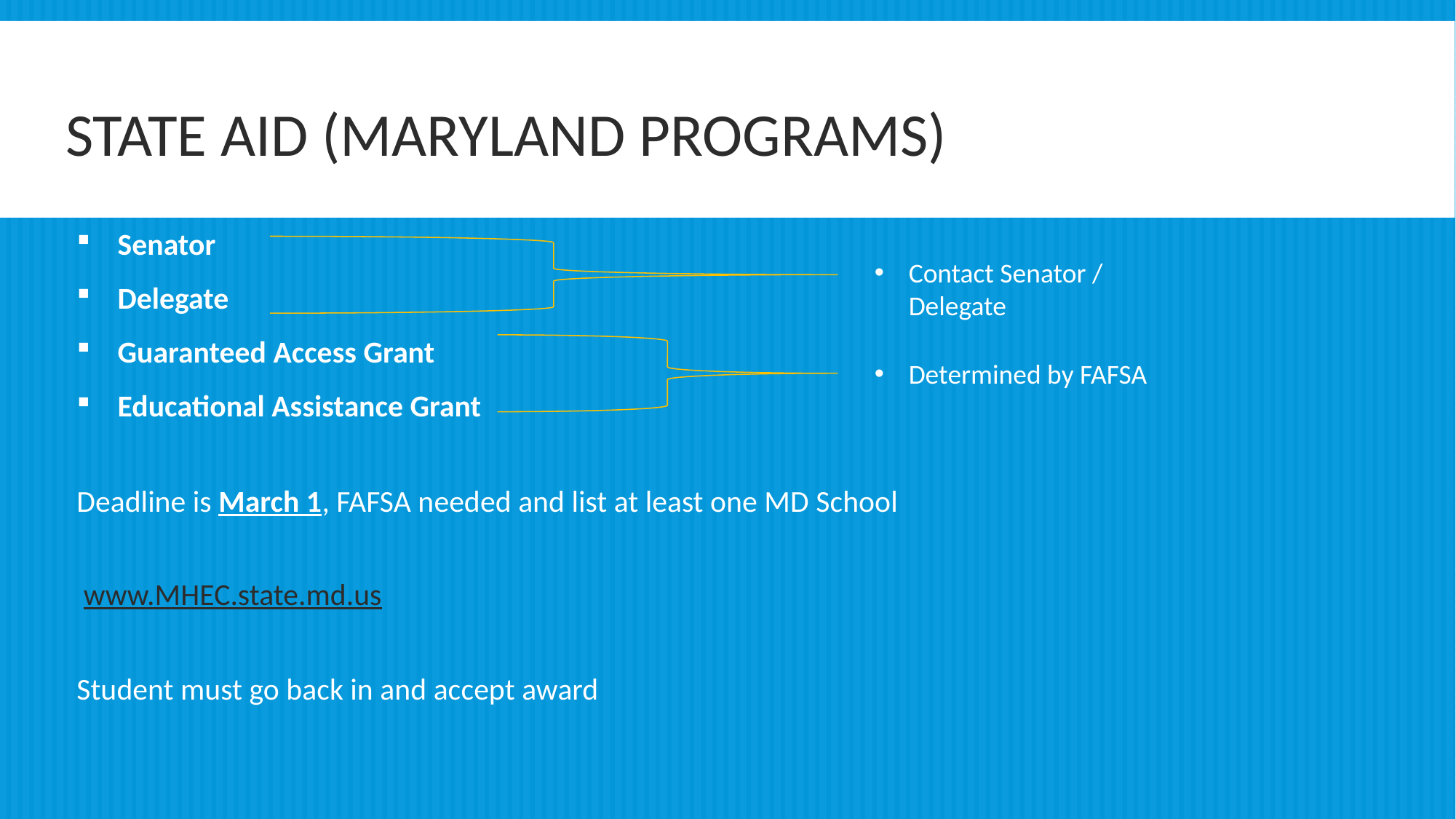

# State Aid (Maryland Programs)
Senator
Delegate
Guaranteed Access Grant
Educational Assistance Grant

Deadline is March 1, FAFSA needed and list at least one MD School

 www.MHEC.state.md.us

Student must go back in and accept award

Contact Senator / Delegate

Determined by FAFSA